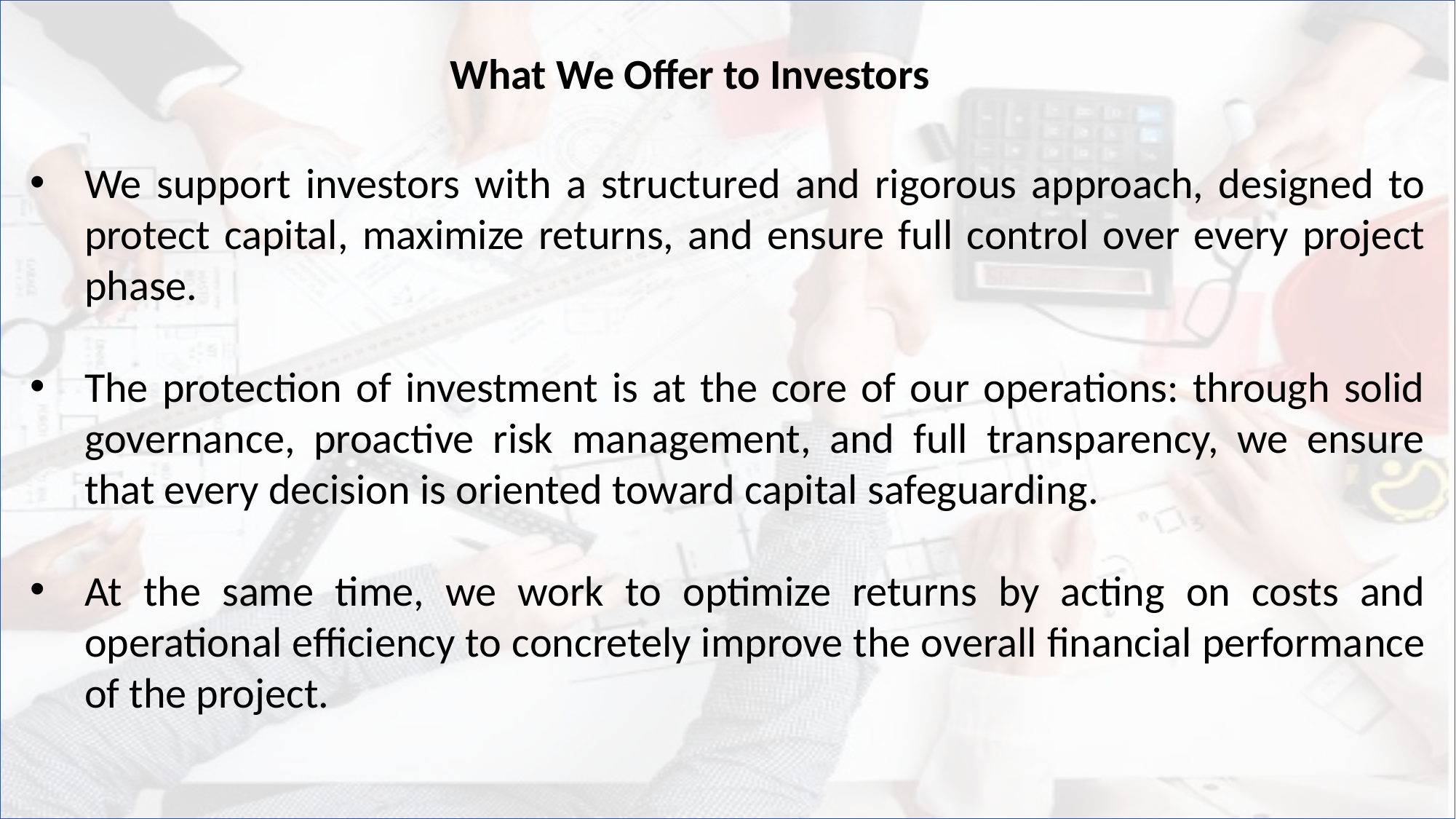

What We Offer to Investors
We support investors with a structured and rigorous approach, designed to protect capital, maximize returns, and ensure full control over every project phase.

The protection of investment is at the core of our operations: through solid governance, proactive risk management, and full transparency, we ensure that every decision is oriented toward capital safeguarding.

At the same time, we work to optimize returns by acting on costs and operational efficiency to concretely improve the overall financial performance of the project.